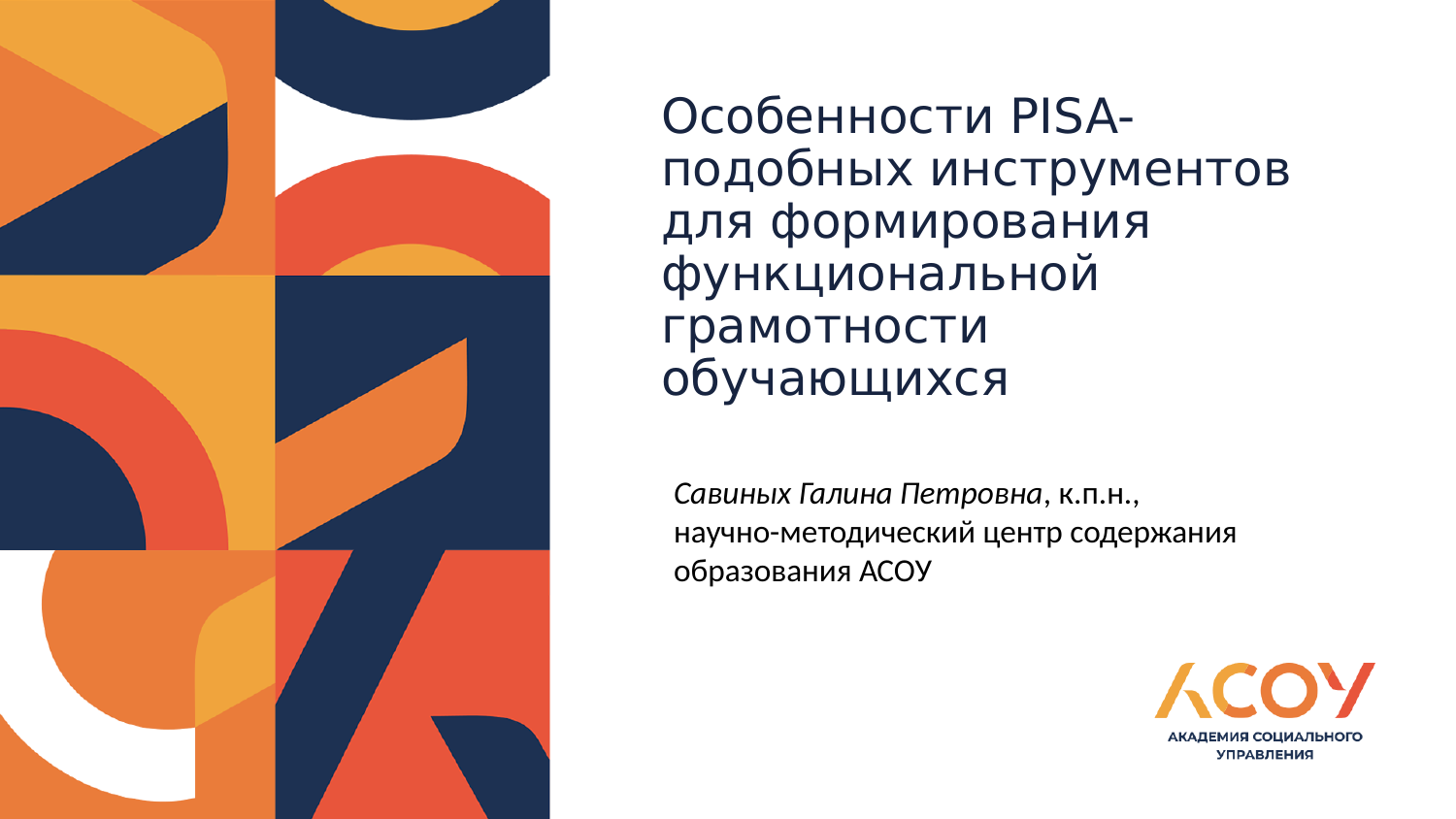

# Особенности PISA- подобных инструментов для формирования функциональной грамотности обучающихся
Савиных Галина Петровна, к.п.н.,
научно-методический центр содержания образования АСОУ